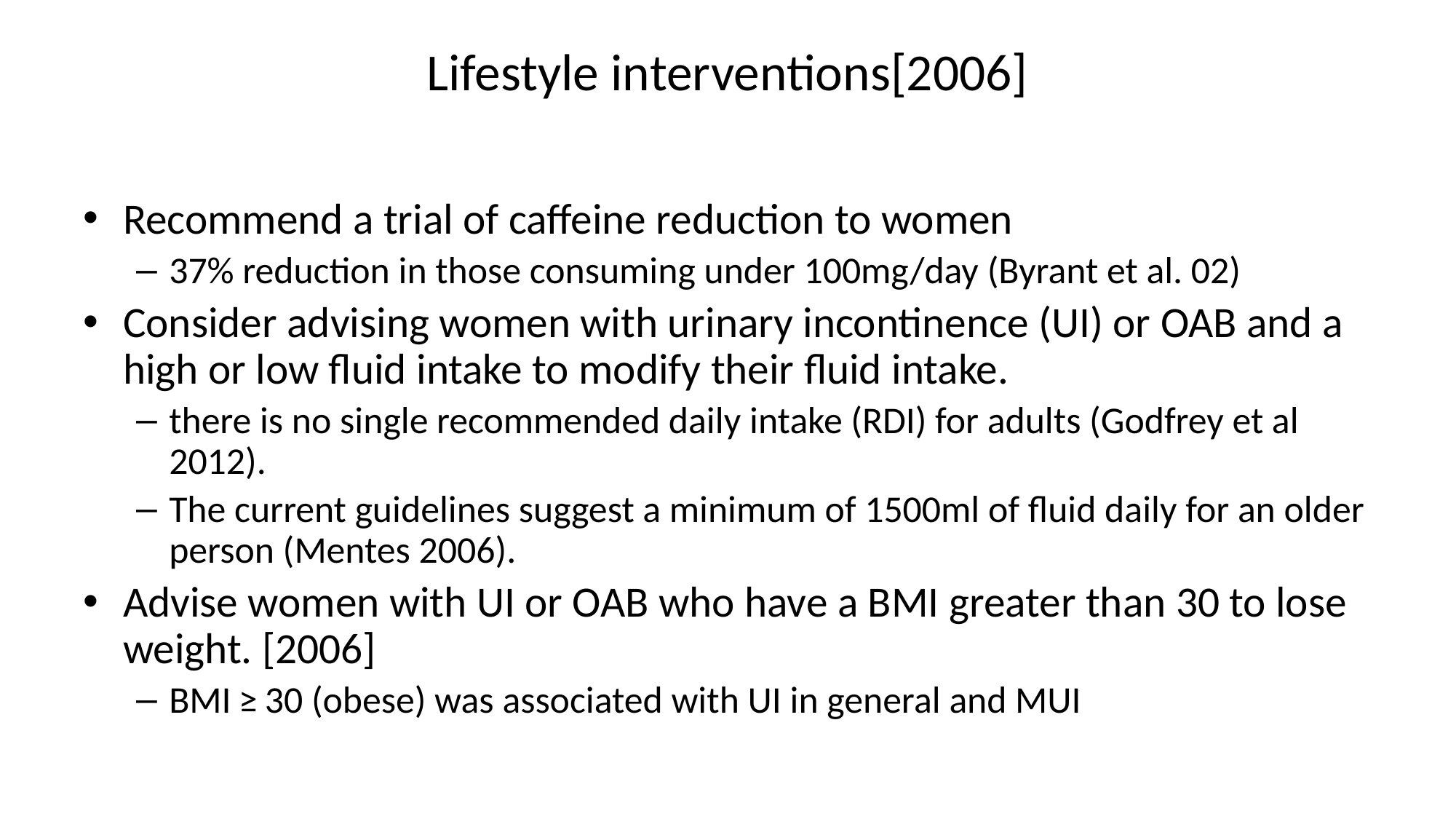

# Lifestyle interventions[2006]
Recommend a trial of caffeine reduction to women
37% reduction in those consuming under 100mg/day (Byrant et al. 02)
Consider advising women with urinary incontinence (UI) or OAB and a high or low fluid intake to modify their fluid intake.
there is no single recommended daily intake (RDI) for adults (Godfrey et al 2012).
The current guidelines suggest a minimum of 1500ml of fluid daily for an older person (Mentes 2006).
Advise women with UI or OAB who have a BMI greater than 30 to lose weight. [2006]
BMI ≥ 30 (obese) was associated with UI in general and MUI